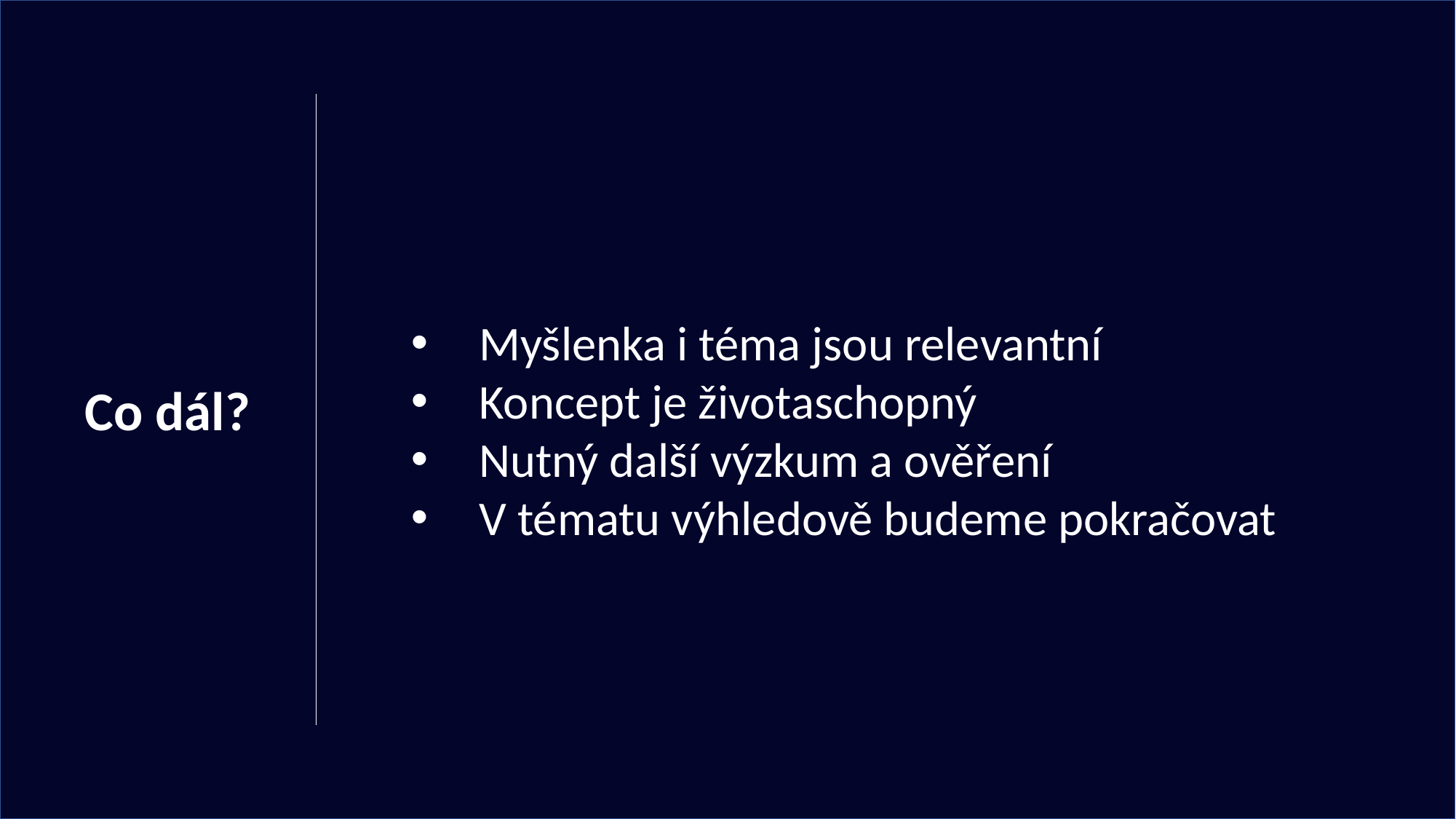

Proces a metody
#
Myšlenka i téma jsou relevantní
Koncept je životaschopný
Nutný další výzkum a ověření
V tématu výhledově budeme pokračovat

Co dál?